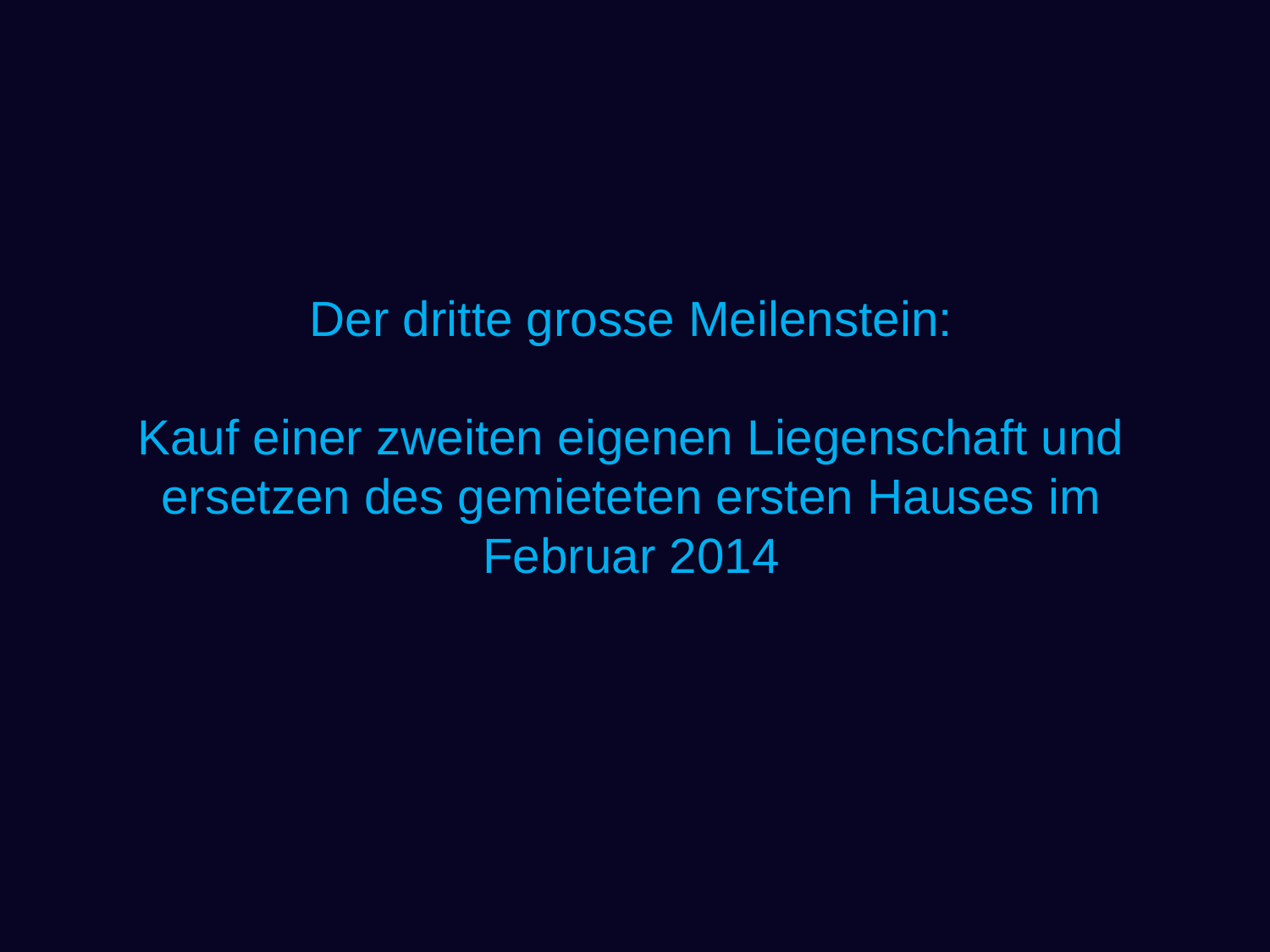

Der dritte grosse Meilenstein:

Kauf einer zweiten eigenen Liegenschaft und ersetzen des gemieteten ersten Hauses im Februar 2014